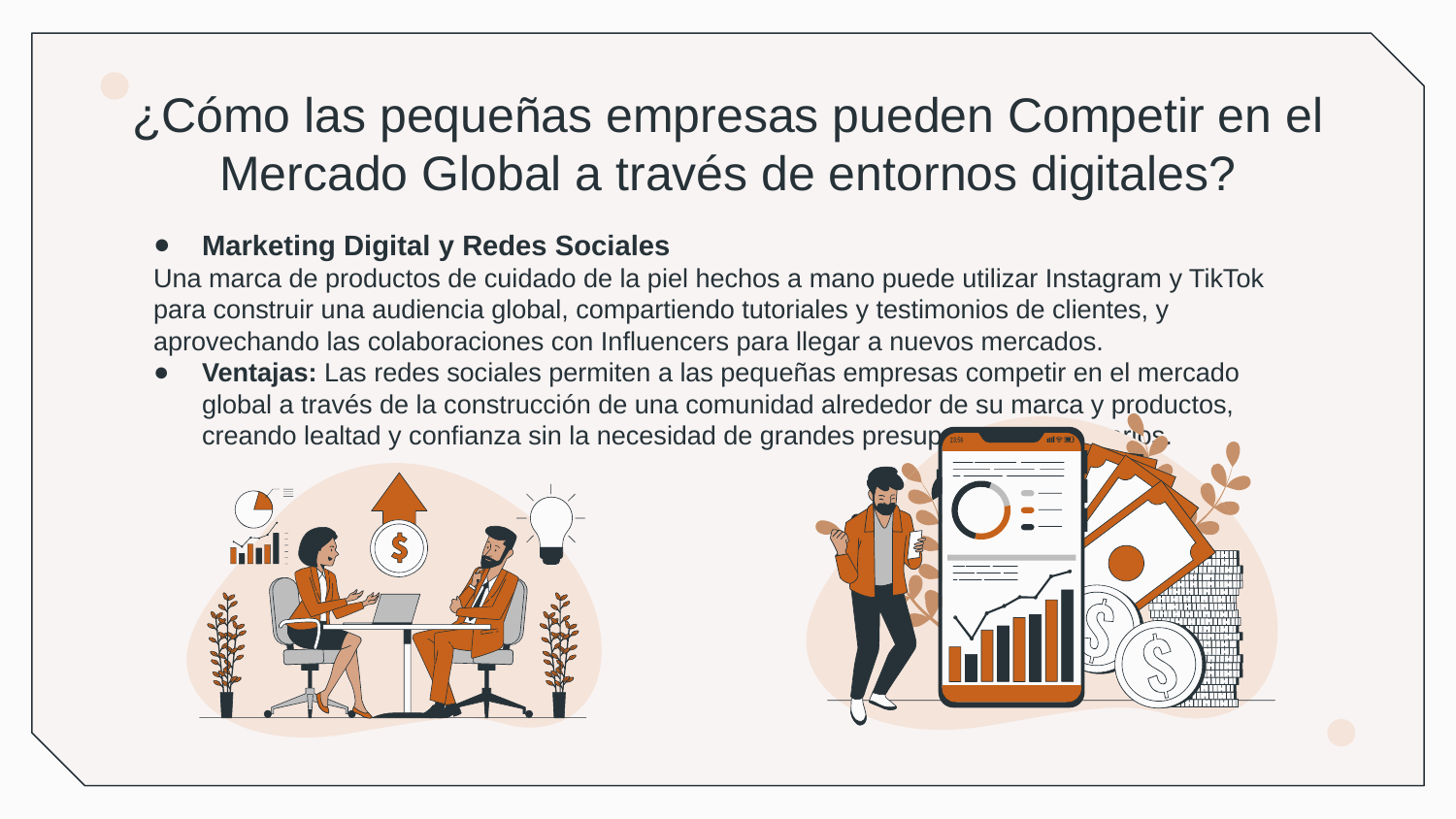

# ¿Cómo las pequeñas empresas pueden Competir en el Mercado Global a través de entornos digitales?
Marketing Digital y Redes Sociales
Una marca de productos de cuidado de la piel hechos a mano puede utilizar Instagram y TikTok para construir una audiencia global, compartiendo tutoriales y testimonios de clientes, y aprovechando las colaboraciones con Influencers para llegar a nuevos mercados.
Ventajas: Las redes sociales permiten a las pequeñas empresas competir en el mercado global a través de la construcción de una comunidad alrededor de su marca y productos, creando lealtad y confianza sin la necesidad de grandes presupuestos publicitarios.